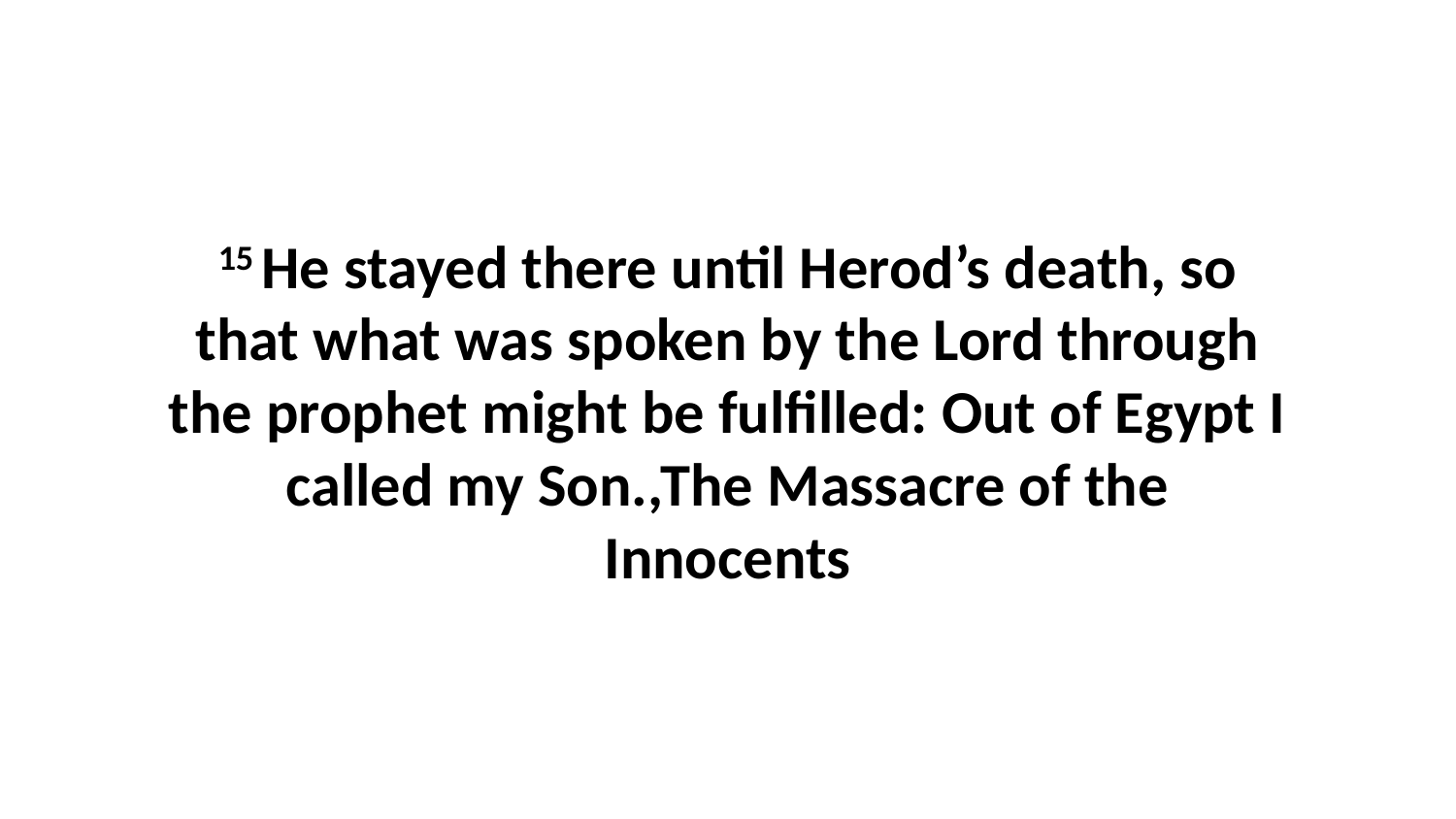

15 He stayed there until Herod’s death, so that what was spoken by the Lord through the prophet might be fulfilled: Out of Egypt I called my Son.,The Massacre of the Innocents